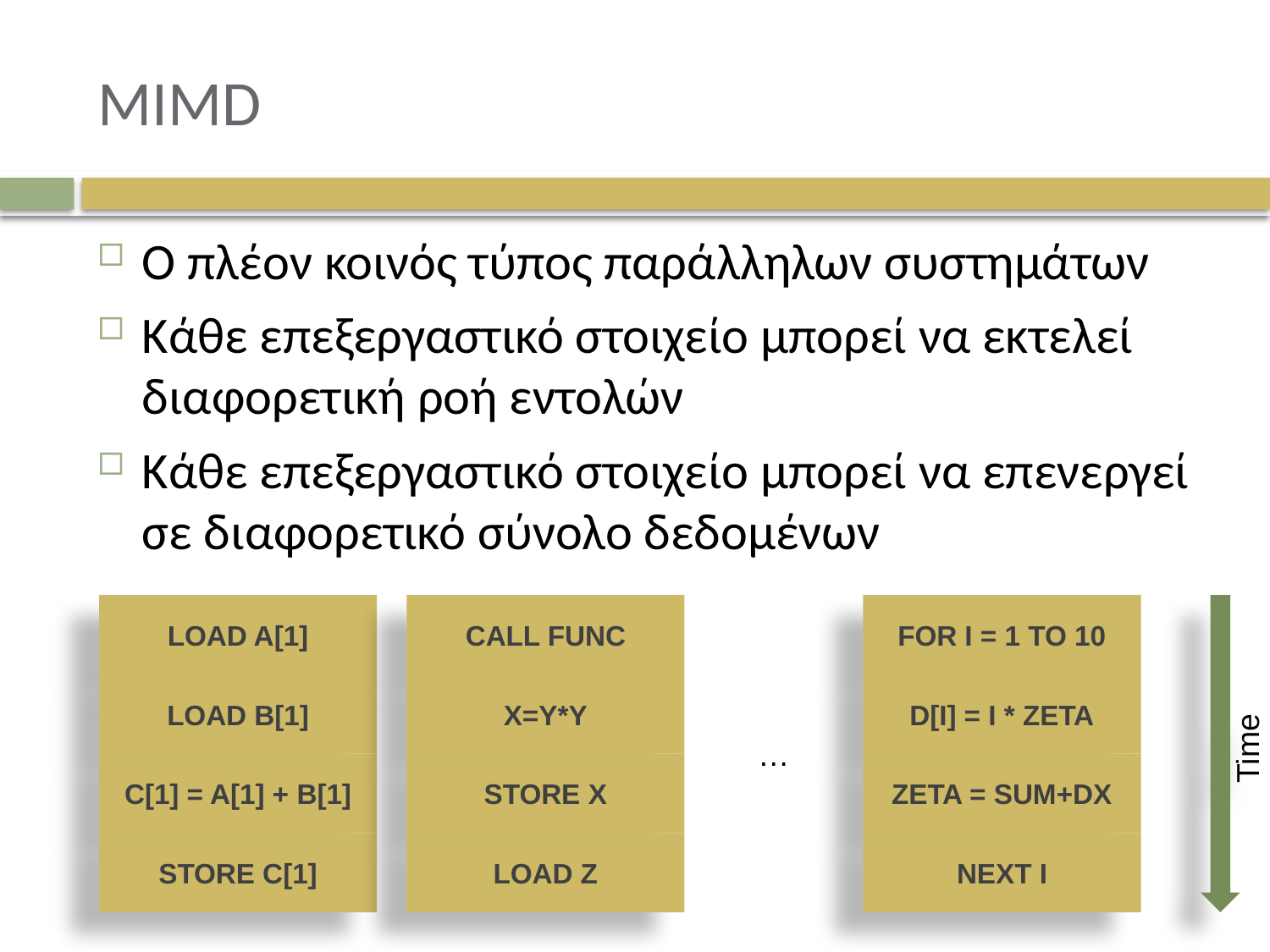

# MIMD
Ο πλέον κοινός τύπος παράλληλων συστημάτων
Κάθε επεξεργαστικό στοιχείο μπορεί να εκτελεί διαφορετική ροή εντολών
Κάθε επεξεργαστικό στοιχείο μπορεί να επενεργεί σε διαφορετικό σύνολο δεδομένων

LOAD A[1]
CALL FUNC
…
FOR I = 1 TO 10
Time
LOAD B[1]
X=Y*Y
D[I] = I * ZETA
C[1] = A[1] + B[1]
STORE X
ZETA = SUM+DX
STORE C[1]
LOAD Z
NEXT I